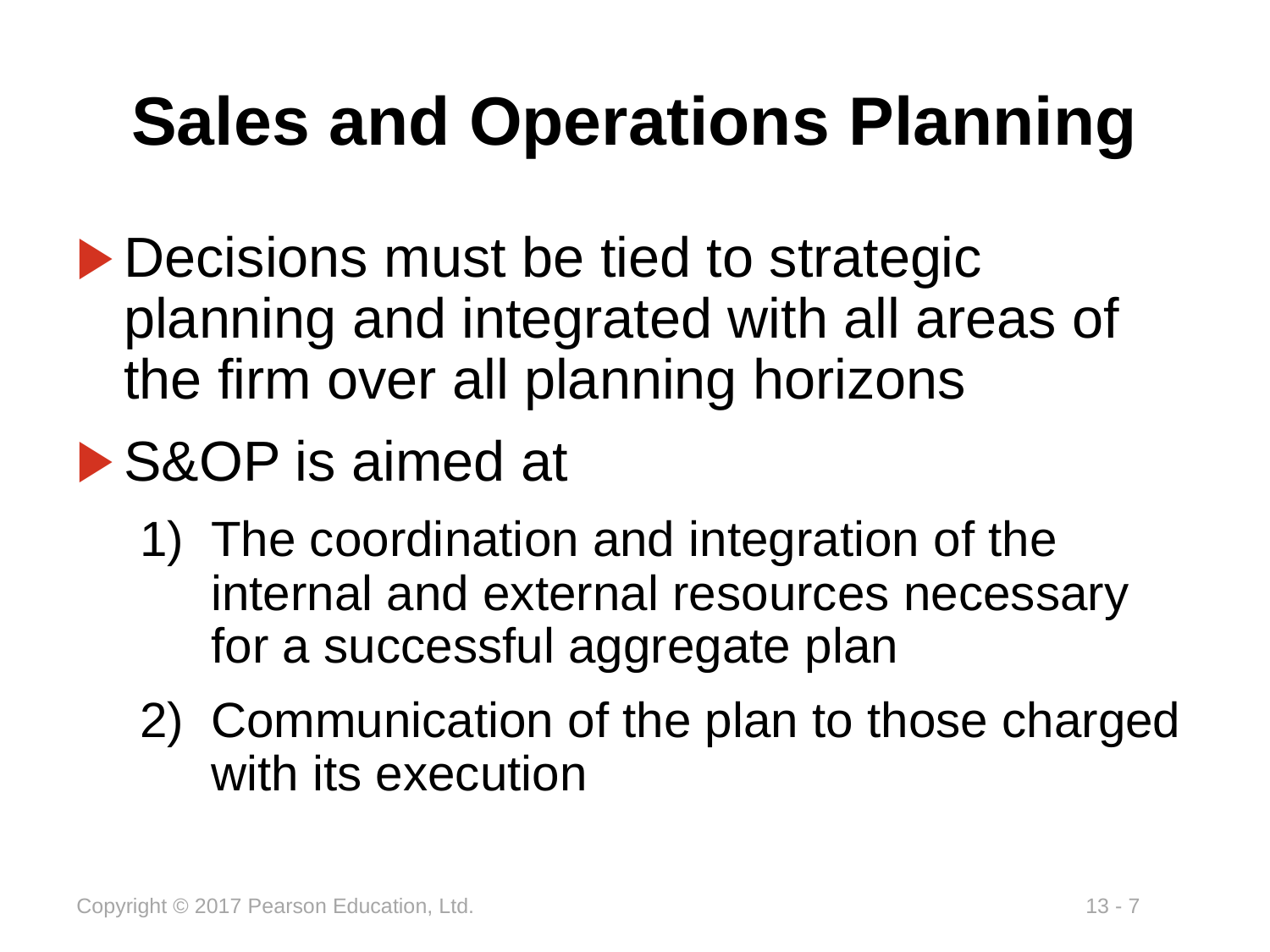

# Sales and Operations Planning
Decisions must be tied to strategic planning and integrated with all areas of the firm over all planning horizons
S&OP is aimed at
The coordination and integration of the internal and external resources necessary for a successful aggregate plan
Communication of the plan to those charged with its execution